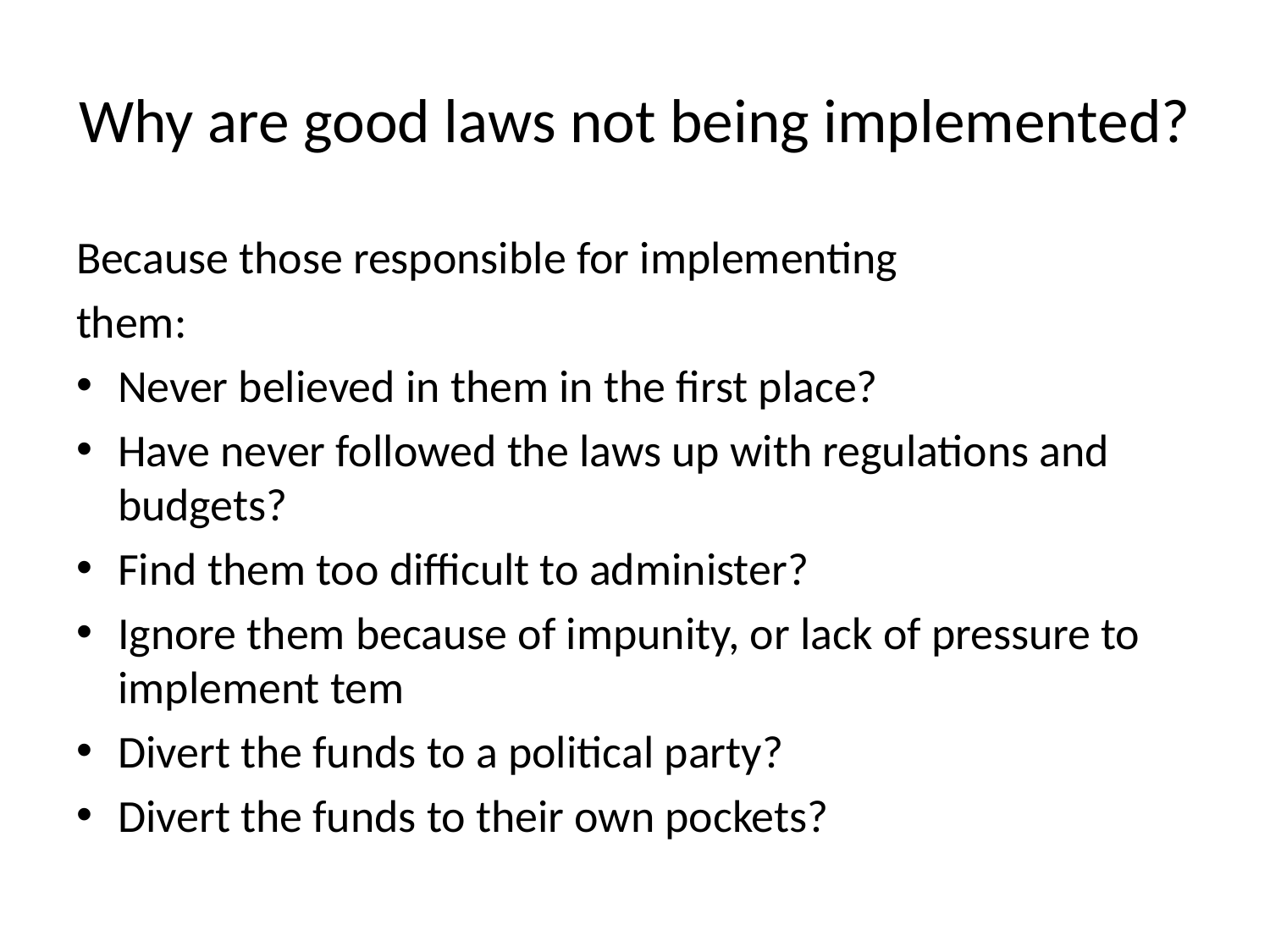

# Why are good laws not being implemented?
Because those responsible for implementing
them:
Never believed in them in the first place?
Have never followed the laws up with regulations and budgets?
Find them too difficult to administer?
Ignore them because of impunity, or lack of pressure to implement tem
Divert the funds to a political party?
Divert the funds to their own pockets?